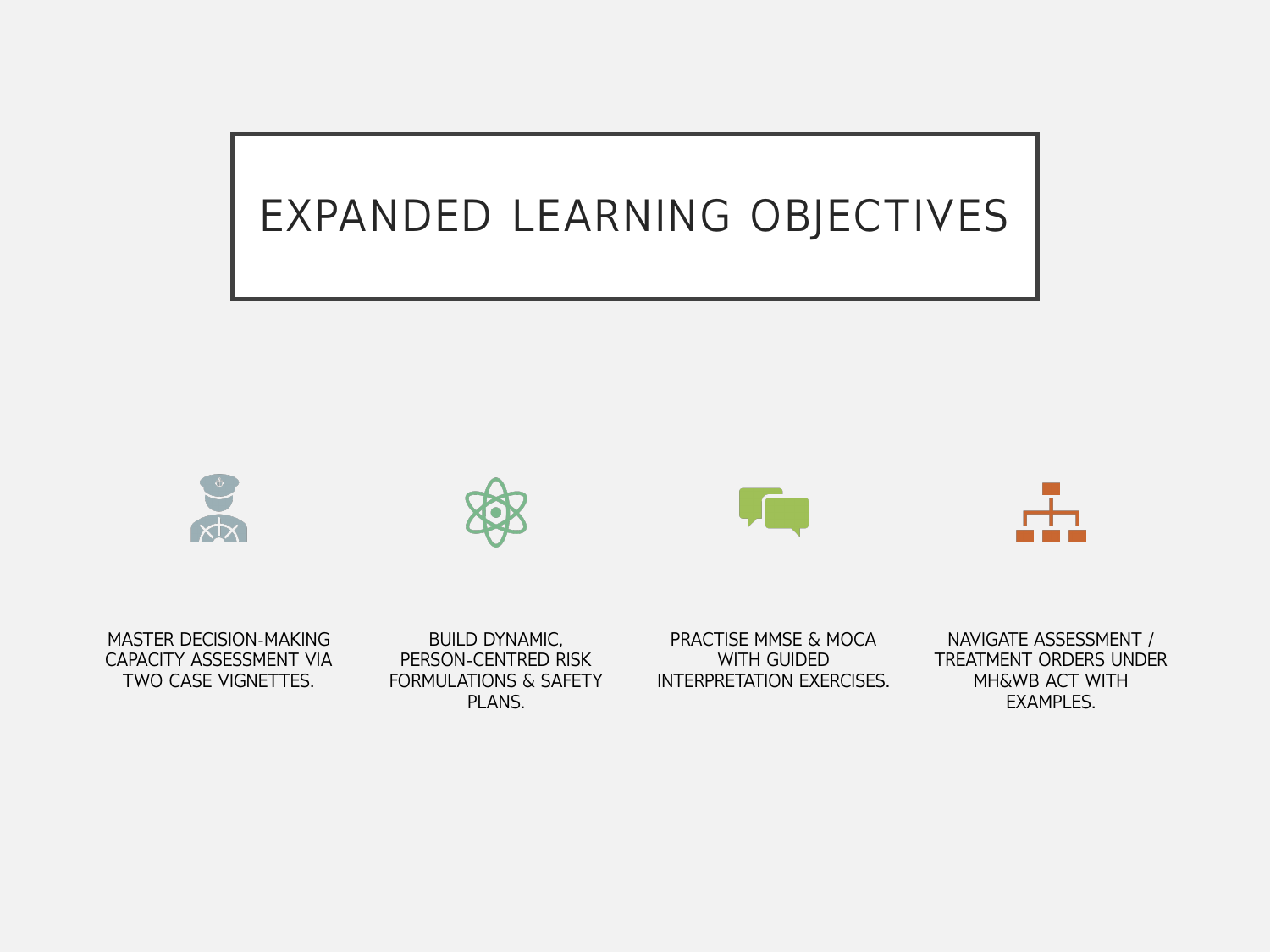

# Expanded Learning Objectives
Master decision‑making capacity assessment via two case vignettes.
Build dynamic, person‑centred risk formulations & safety plans.
Practise MMSE & MoCA with guided interpretation exercises.
Navigate Assessment / Treatment Orders under MH&WB Act with examples.